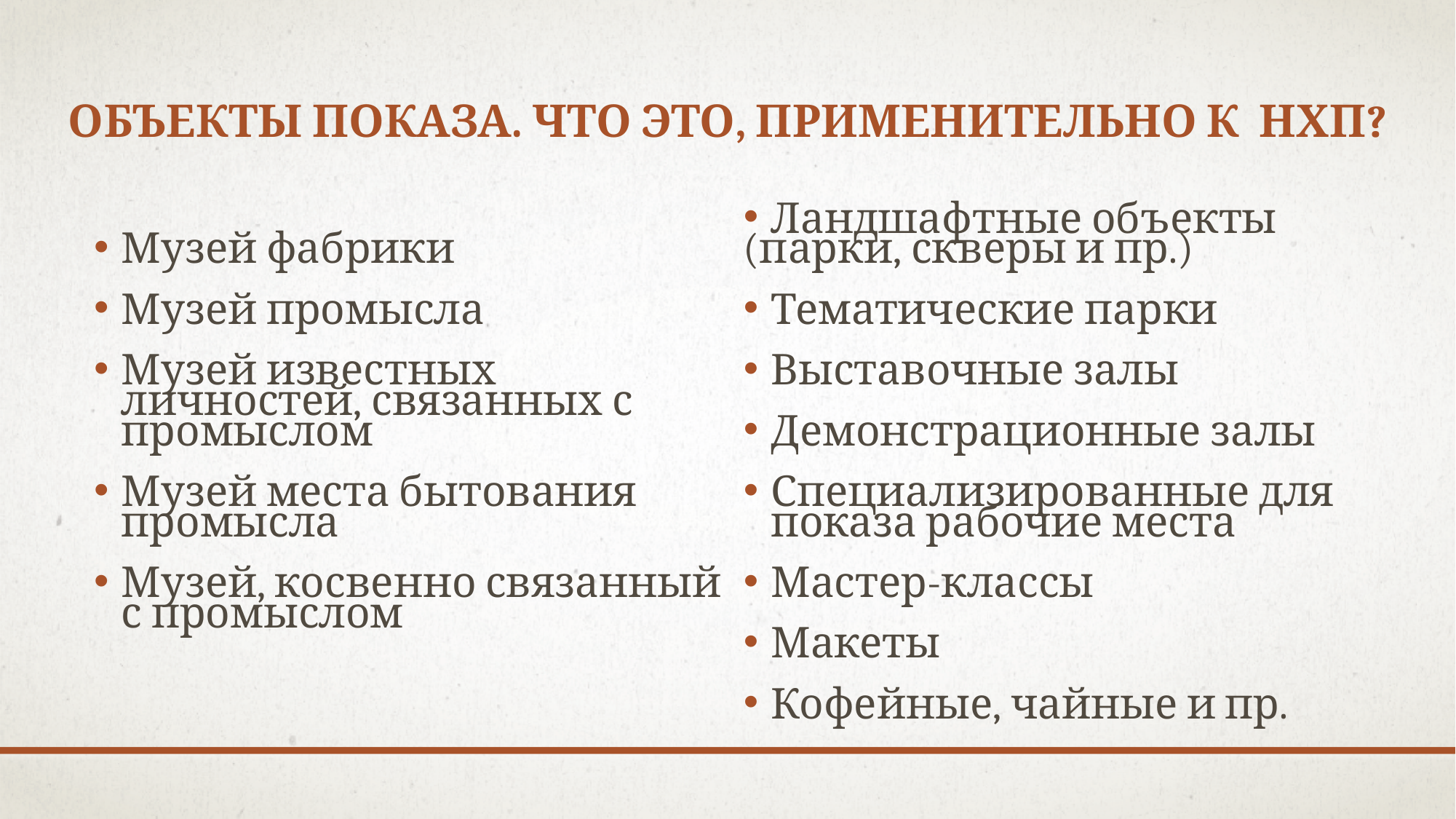

# Объекты показа. Что это, применительно к  НХП?

Музей фабрики

Музей промысла

Музей известных личностей, связанных с промыслом

Музей места бытования промысла

Музей, косвенно связанный с промыслом

Ландшафтные объекты
(парки, скверы и пр.)

Тематические парки

Выставочные залы

Демонстрационные залы

Специализированные для показа рабочие места

Мастер-классы

Макеты

Кофейные, чайные и пр.